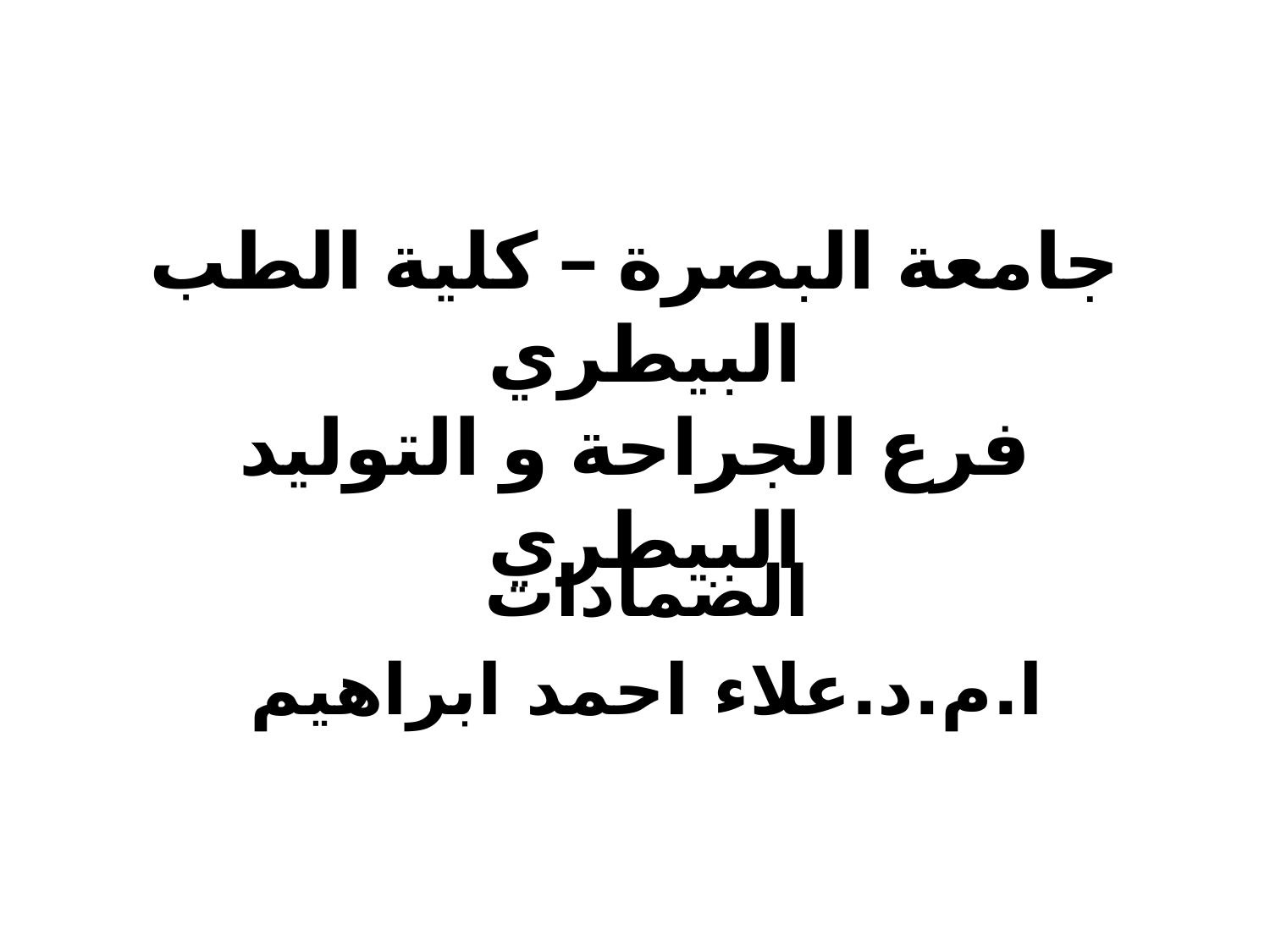

# جامعة البصرة – كلية الطب البيطري فرع الجراحة و التوليد البيطري
الضمادات
ا.م.د.علاء احمد ابراهيم